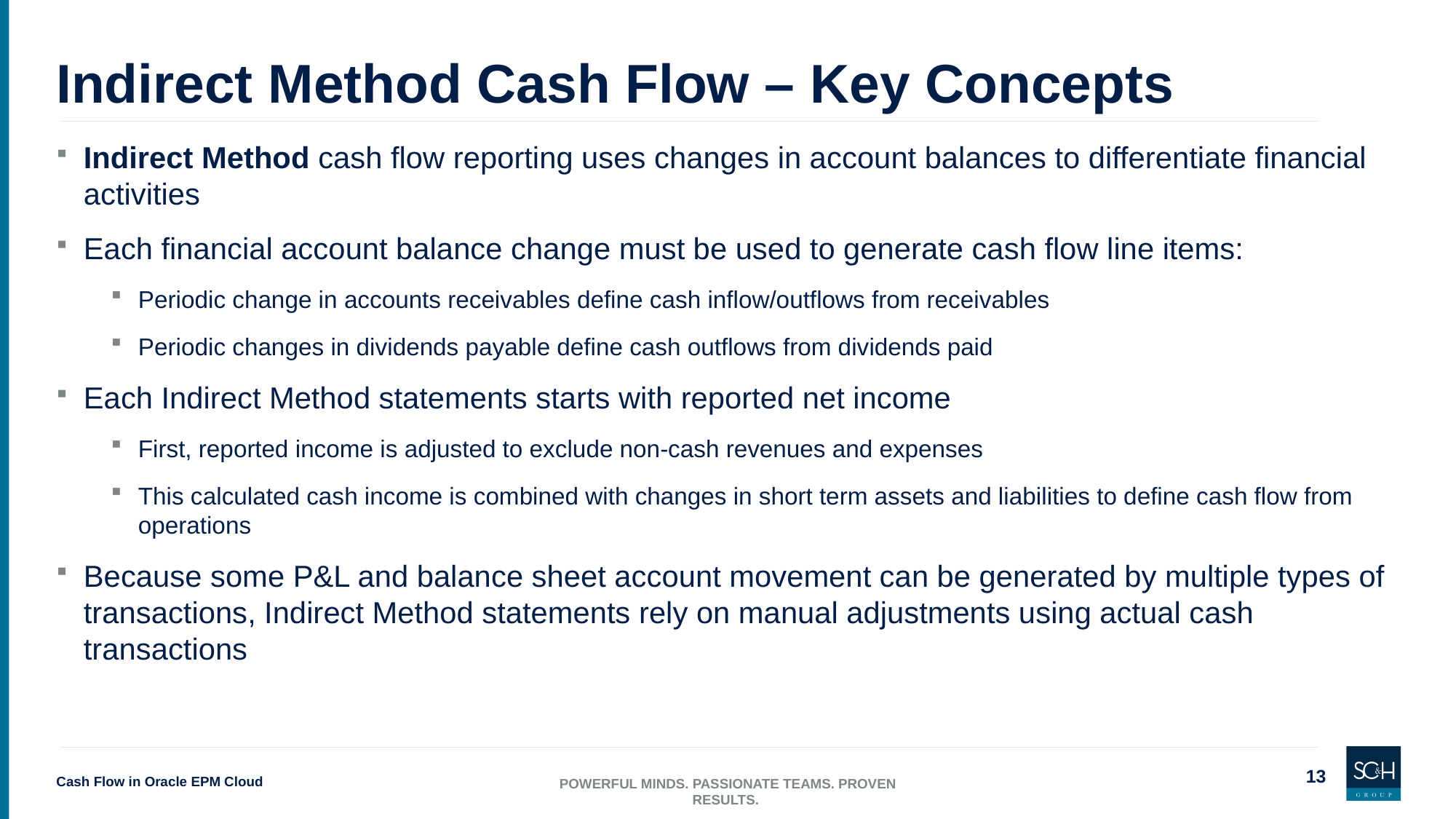

# Indirect Method Cash Flow – Key Concepts
Indirect Method cash flow reporting uses changes in account balances to differentiate financial activities
Each financial account balance change must be used to generate cash flow line items:
Periodic change in accounts receivables define cash inflow/outflows from receivables
Periodic changes in dividends payable define cash outflows from dividends paid
Each Indirect Method statements starts with reported net income
First, reported income is adjusted to exclude non-cash revenues and expenses
This calculated cash income is combined with changes in short term assets and liabilities to define cash flow from operations
Because some P&L and balance sheet account movement can be generated by multiple types of transactions, Indirect Method statements rely on manual adjustments using actual cash transactions
Cash Flow in Oracle EPM Cloud